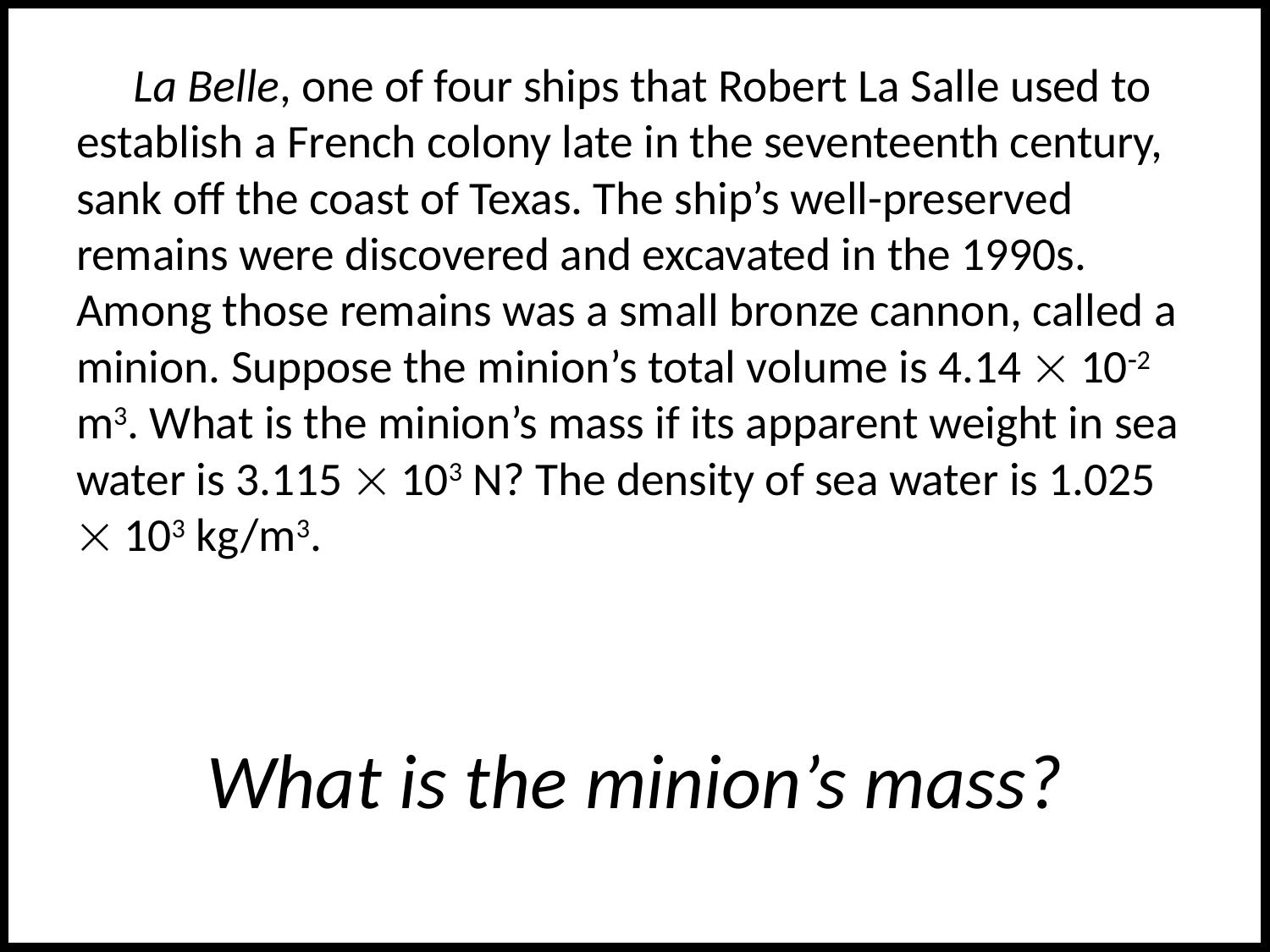

La Belle, one of four ships that Robert La Salle used to establish a French colony late in the seventeenth century, sank off the coast of Texas. The ship’s well-preserved remains were discovered and excavated in the 1990s. Among those remains was a small bronze cannon, called a minion. Suppose the minion’s total volume is 4.14 × 10−2 m3. What is the minion’s mass if its apparent weight in sea water is 3.115 × 103 N? The density of sea water is 1.025 × 103 kg/m3.

# What is the minion’s mass?